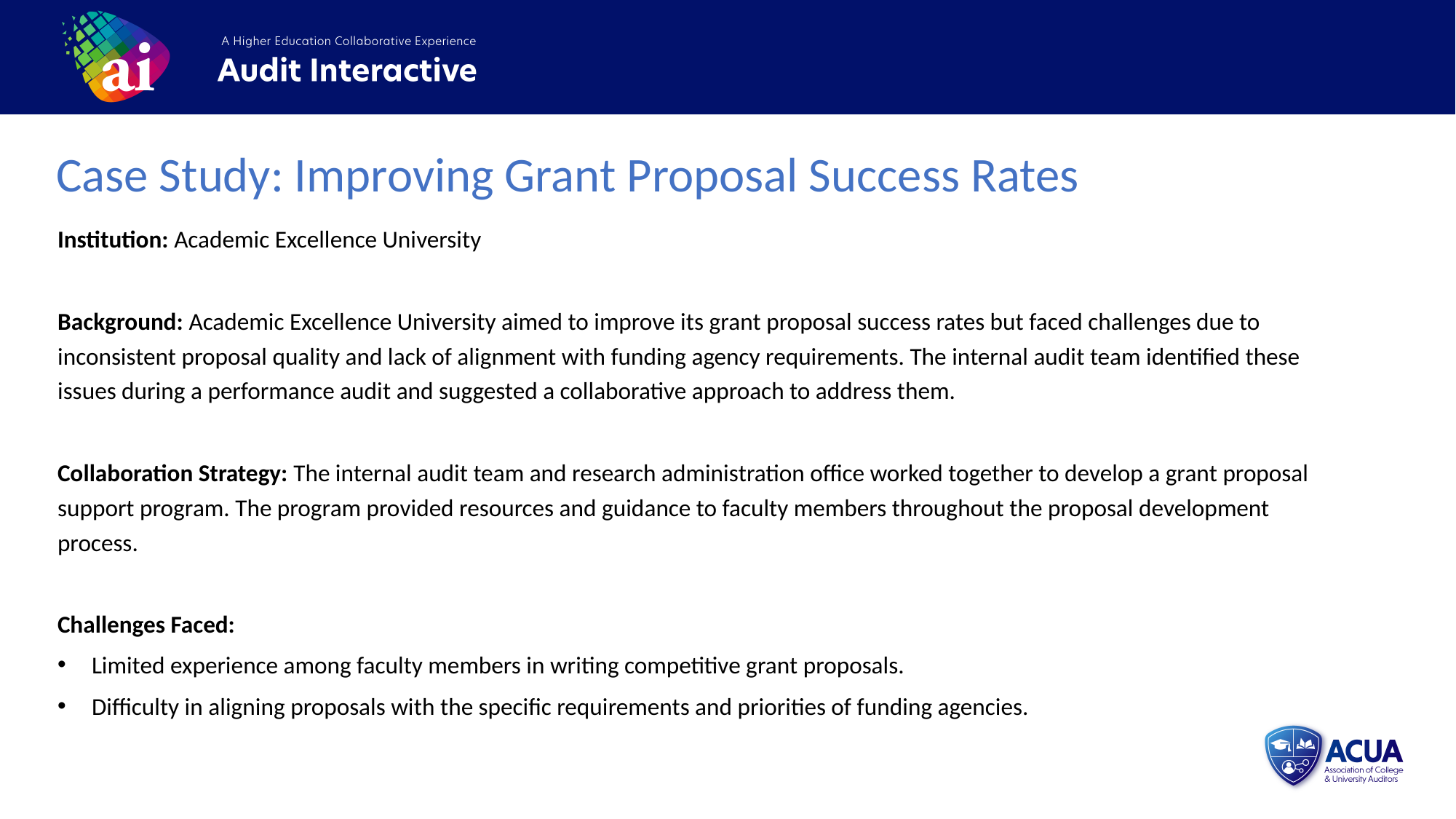

Case Study: Improving Grant Proposal Success Rates
Institution: Academic Excellence University

Background: Academic Excellence University aimed to improve its grant proposal success rates but faced challenges due to inconsistent proposal quality and lack of alignment with funding agency requirements. The internal audit team identified these issues during a performance audit and suggested a collaborative approach to address them.

Collaboration Strategy: The internal audit team and research administration office worked together to develop a grant proposal support program. The program provided resources and guidance to faculty members throughout the proposal development process.

Challenges Faced:
Limited experience among faculty members in writing competitive grant proposals.
Difficulty in aligning proposals with the specific requirements and priorities of funding agencies.